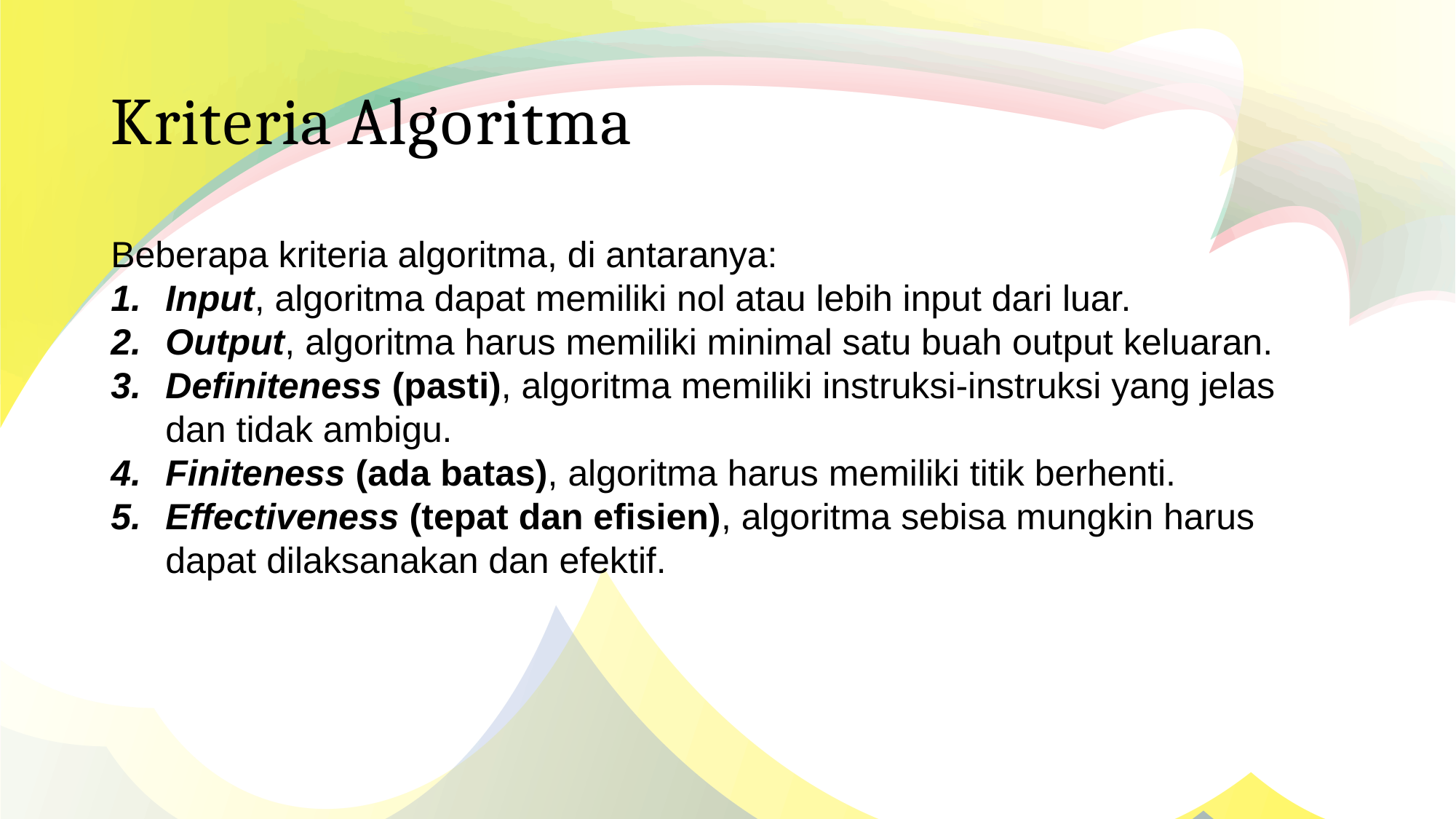

# Kriteria Algoritma
Beberapa kriteria algoritma, di antaranya:
Input, algoritma dapat memiliki nol atau lebih input dari luar.
Output, algoritma harus memiliki minimal satu buah output keluaran.
Definiteness (pasti), algoritma memiliki instruksi-instruksi yang jelas dan tidak ambigu.
Finiteness (ada batas), algoritma harus memiliki titik berhenti.
Effectiveness (tepat dan efisien), algoritma sebisa mungkin harus dapat dilaksanakan dan efektif.